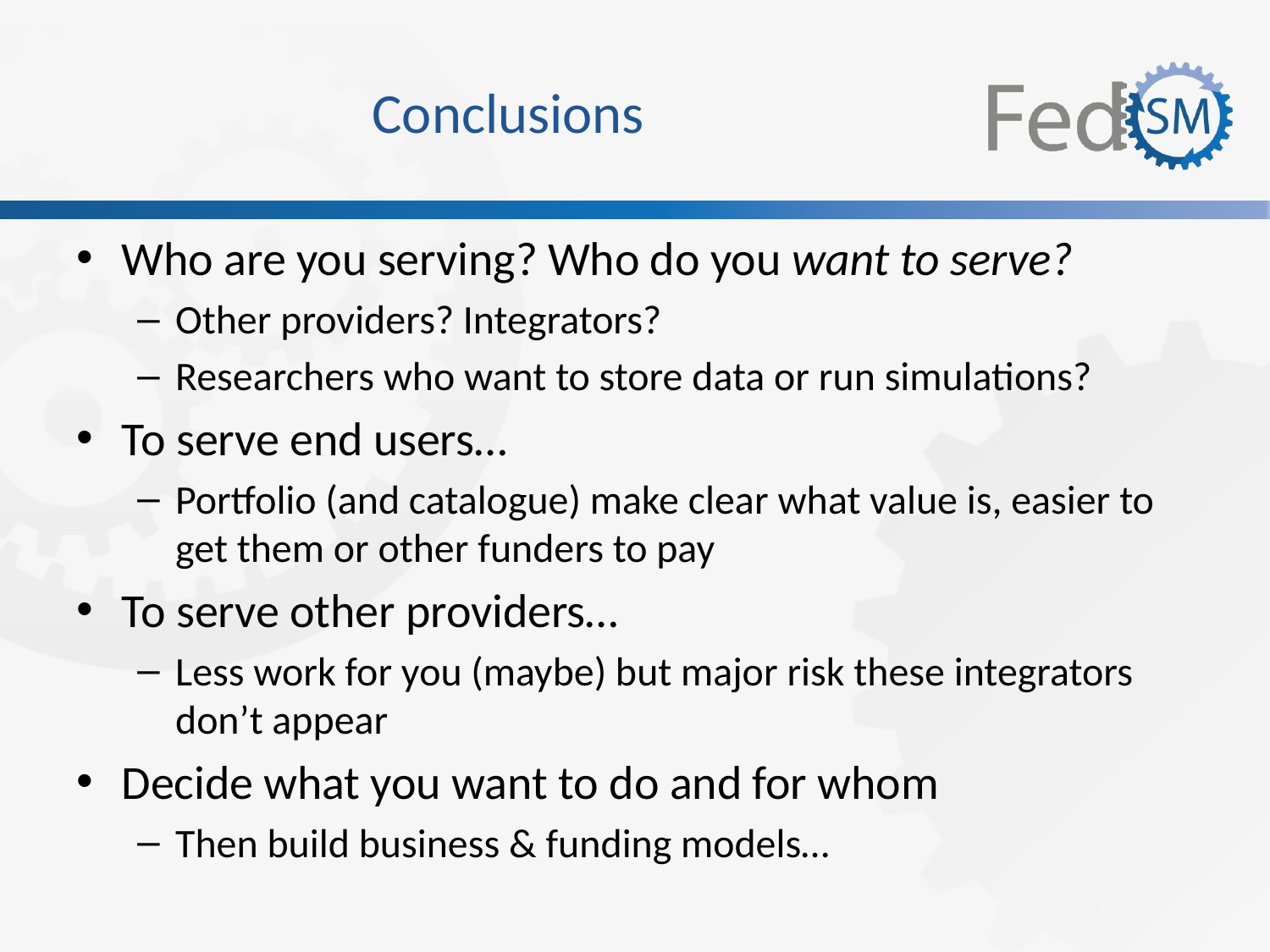

# Conclusions
Who are you serving? Who do you want to serve?
Other providers? Integrators?
Researchers who want to store data or run simulations?
To serve end users…
Portfolio (and catalogue) make clear what value is, easier to get them or other funders to pay
To serve other providers…
Less work for you (maybe) but major risk these integrators don’t appear
Decide what you want to do and for whom
Then build business & funding models…